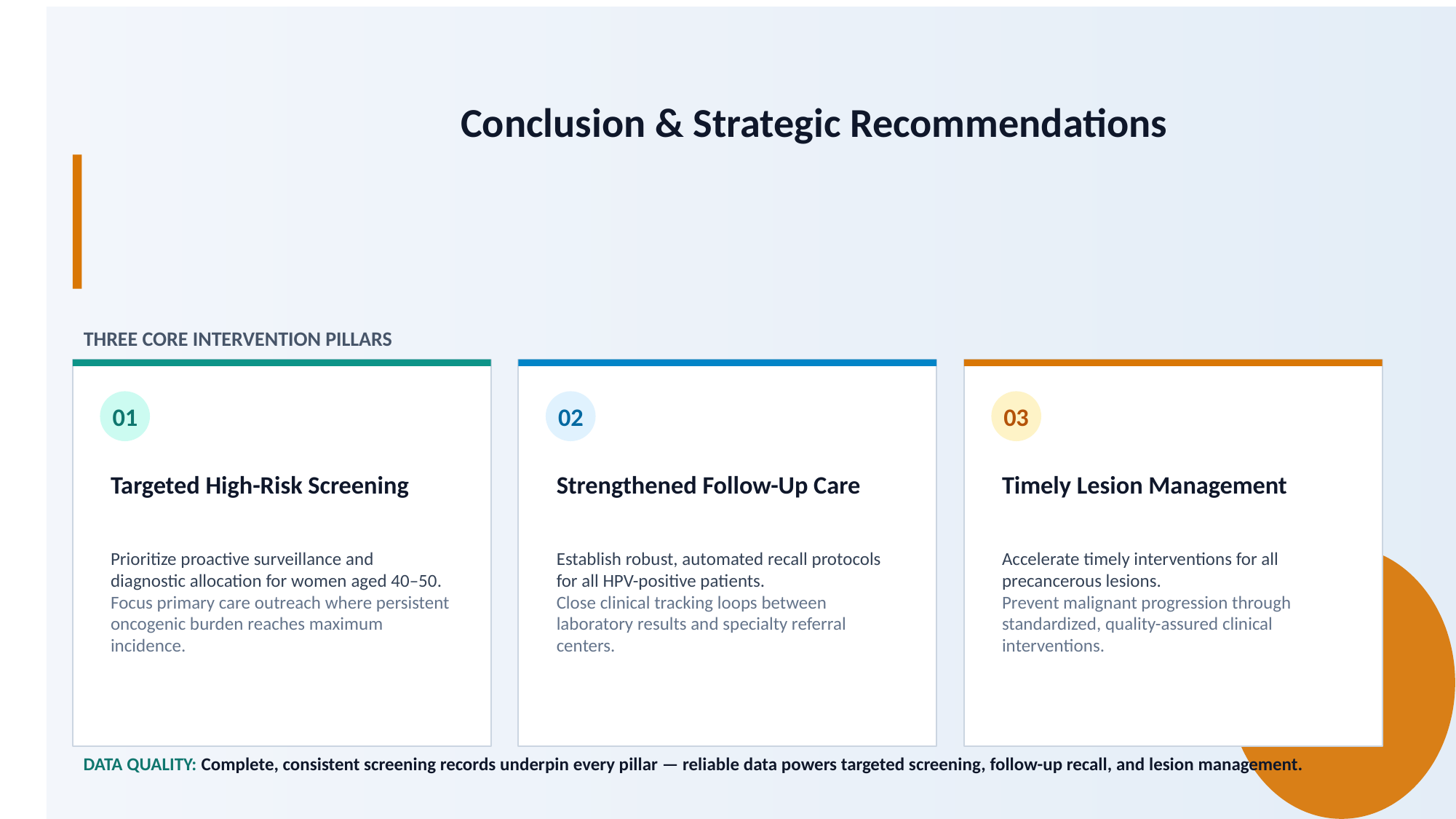

Conclusion & Strategic Recommendations

THREE CORE INTERVENTION PILLARS

01

02

03
Targeted High-Risk Screening
Strengthened Follow-Up Care
Timely Lesion Management
Prioritize proactive surveillance and diagnostic allocation for women aged 40–50.
Focus primary care outreach where persistent oncogenic burden reaches maximum incidence.
Establish robust, automated recall protocols for all HPV-positive patients.
Close clinical tracking loops between laboratory results and specialty referral centers.
Accelerate timely interventions for all  precancerous lesions.
Prevent malignant progression through standardized, quality-assured clinical interventions.

DATA QUALITY: Complete, consistent screening records underpin every pillar — reliable data powers targeted screening, follow-up recall, and lesion management.